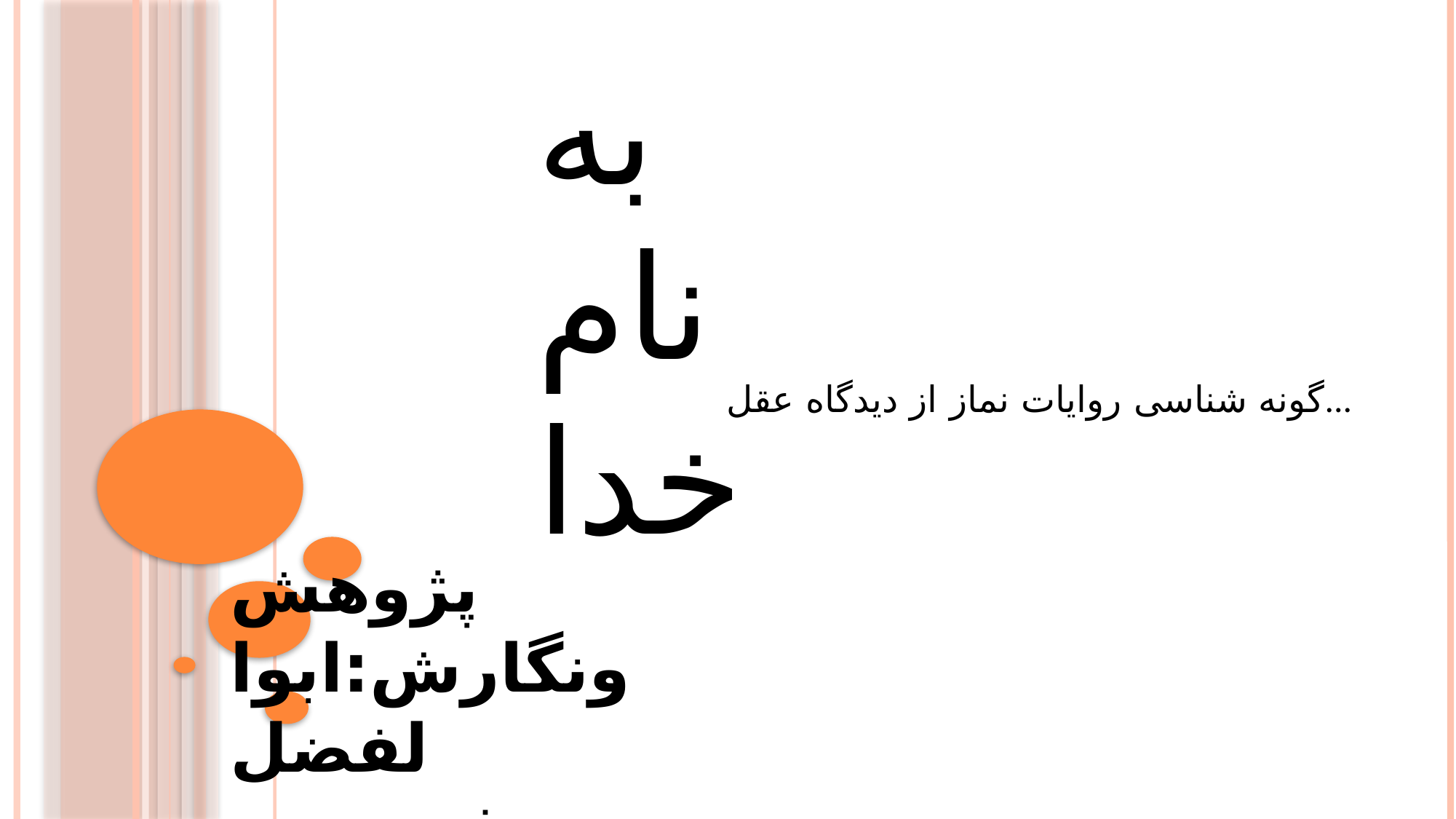

به نام خدا
گونه شناسی روایات نماز از دیدگاه عقل...
پژوهش ونگارش:ابوالفضل جعفری پور